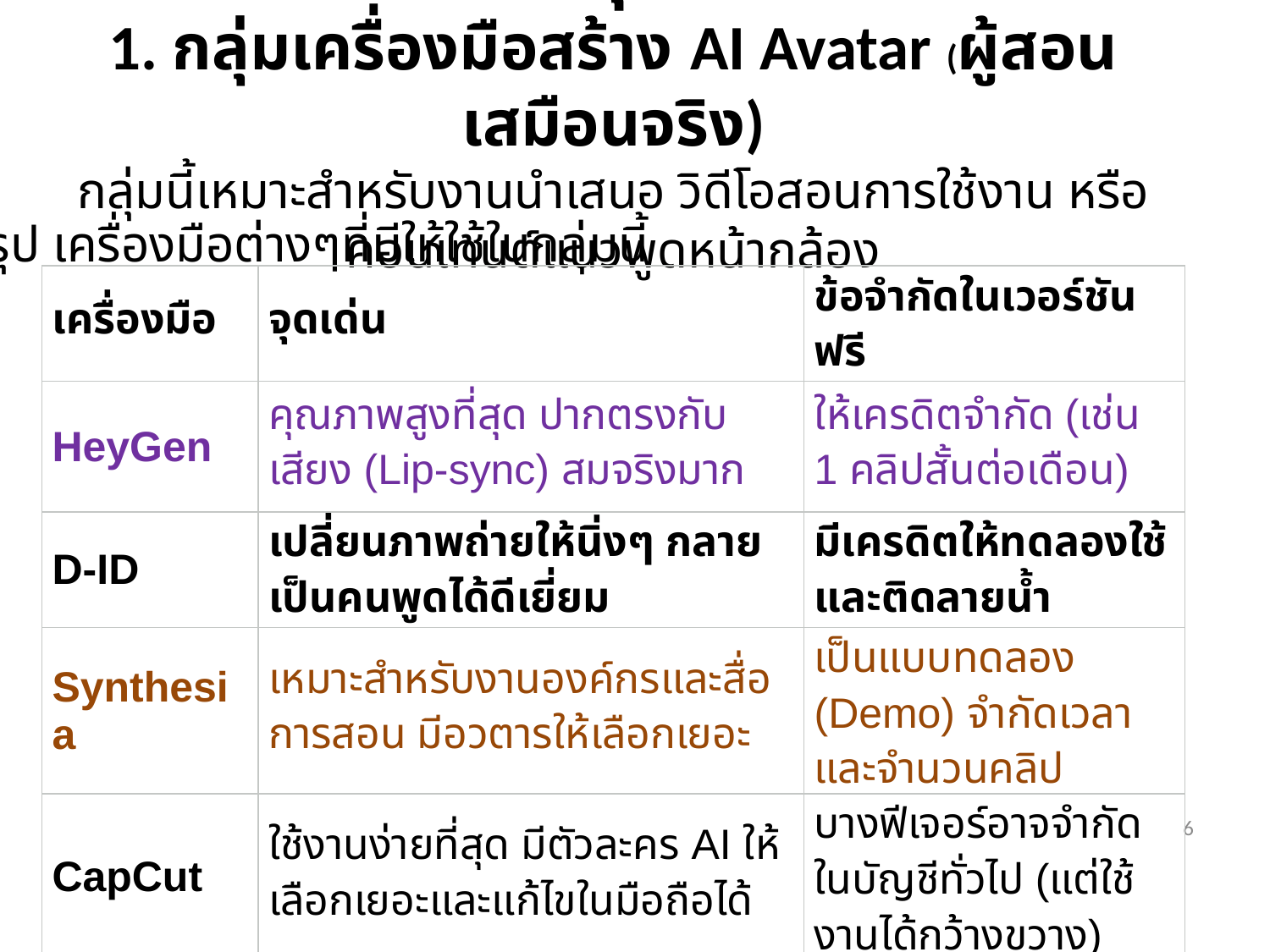

# สรุป 1. กลุ่มเครื่องมือสร้าง AI Avatar (ผู้สอนเสมือนจริง) กลุ่มนี้เหมาะสำหรับงานนำเสนอ วิดีโอสอนการใช้งาน หรือคอนเทนต์แนวพูดหน้ากล้อง
สรุป เครื่องมือต่างๆที่มีให้ใช้ในกลุ่มนี้
| เครื่องมือ | จุดเด่น | ข้อจำกัดในเวอร์ชันฟรี |
| --- | --- | --- |
| HeyGen | คุณภาพสูงที่สุด ปากตรงกับเสียง (Lip-sync) สมจริงมาก | ให้เครดิตจำกัด (เช่น 1 คลิปสั้นต่อเดือน) |
| D-ID | เปลี่ยนภาพถ่ายให้นิ่งๆ กลายเป็นคนพูดได้ดีเยี่ยม | มีเครดิตให้ทดลองใช้ และติดลายน้ำ |
| Synthesia | เหมาะสำหรับงานองค์กรและสื่อการสอน มีอวตารให้เลือกเยอะ | เป็นแบบทดลอง (Demo) จำกัดเวลาและจำนวนคลิป |
| CapCut | ใช้งานง่ายที่สุด มีตัวละคร AI ให้เลือกเยอะและแก้ไขในมือถือได้ | บางฟีเจอร์อาจจำกัดในบัญชีทั่วไป (แต่ใช้งานได้กว้างขวาง) |
| Canva | เชื่อมต่อกับแอปอื่นได้ง่าย เหมาะสำหรับมือใหม่ | อวตารมีคุณภาพพื้นฐาน ไม่สมจริง |
6